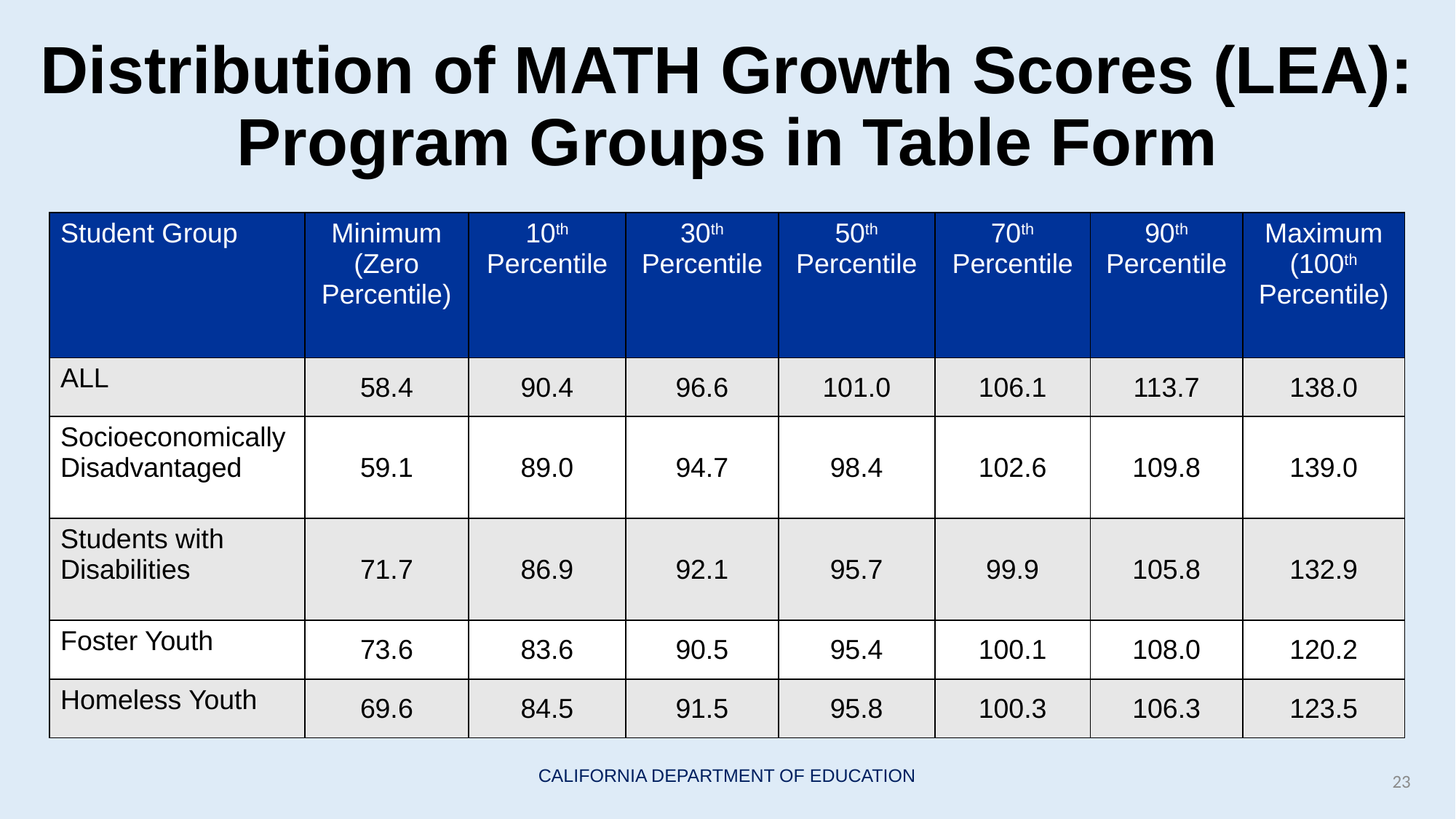

# Distribution of MATH Growth Scores (LEA): Program Groups in Table Form
| Student Group | Minimum (Zero Percentile) | 10th Percentile | 30th Percentile | 50th Percentile | 70th Percentile | 90th Percentile | Maximum (100th Percentile) |
| --- | --- | --- | --- | --- | --- | --- | --- |
| ALL | 58.4 | 90.4 | 96.6 | 101.0 | 106.1 | 113.7 | 138.0 |
| Socioeconomically Disadvantaged | 59.1 | 89.0 | 94.7 | 98.4 | 102.6 | 109.8 | 139.0 |
| Students with Disabilities | 71.7 | 86.9 | 92.1 | 95.7 | 99.9 | 105.8 | 132.9 |
| Foster Youth | 73.6 | 83.6 | 90.5 | 95.4 | 100.1 | 108.0 | 120.2 |
| Homeless Youth | 69.6 | 84.5 | 91.5 | 95.8 | 100.3 | 106.3 | 123.5 |
23